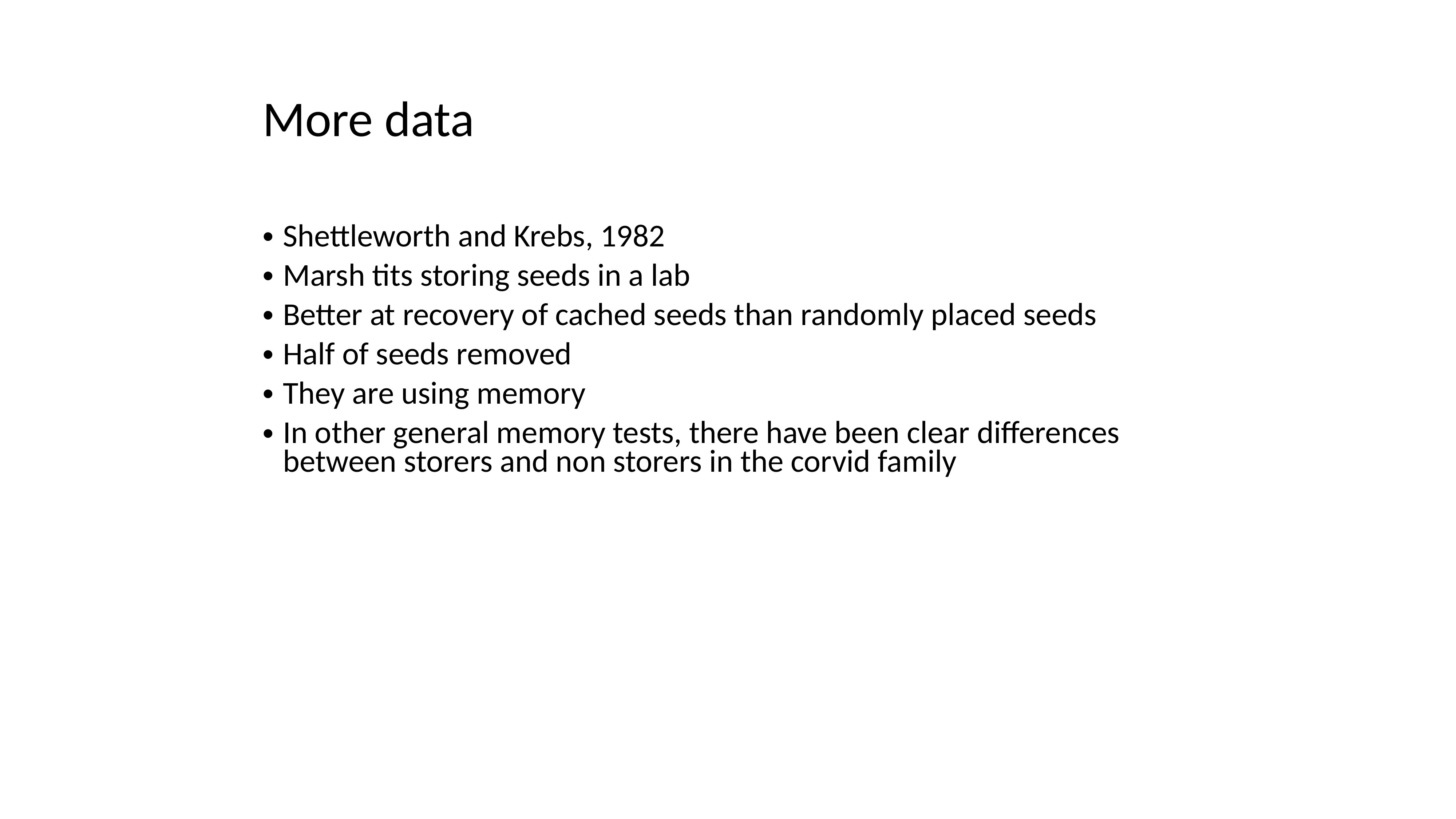

More data
Shettleworth and Krebs, 1982
Marsh tits storing seeds in a lab
Better at recovery of cached seeds than randomly placed seeds
Half of seeds removed
They are using memory
In other general memory tests, there have been clear differences between storers and non storers in the corvid family